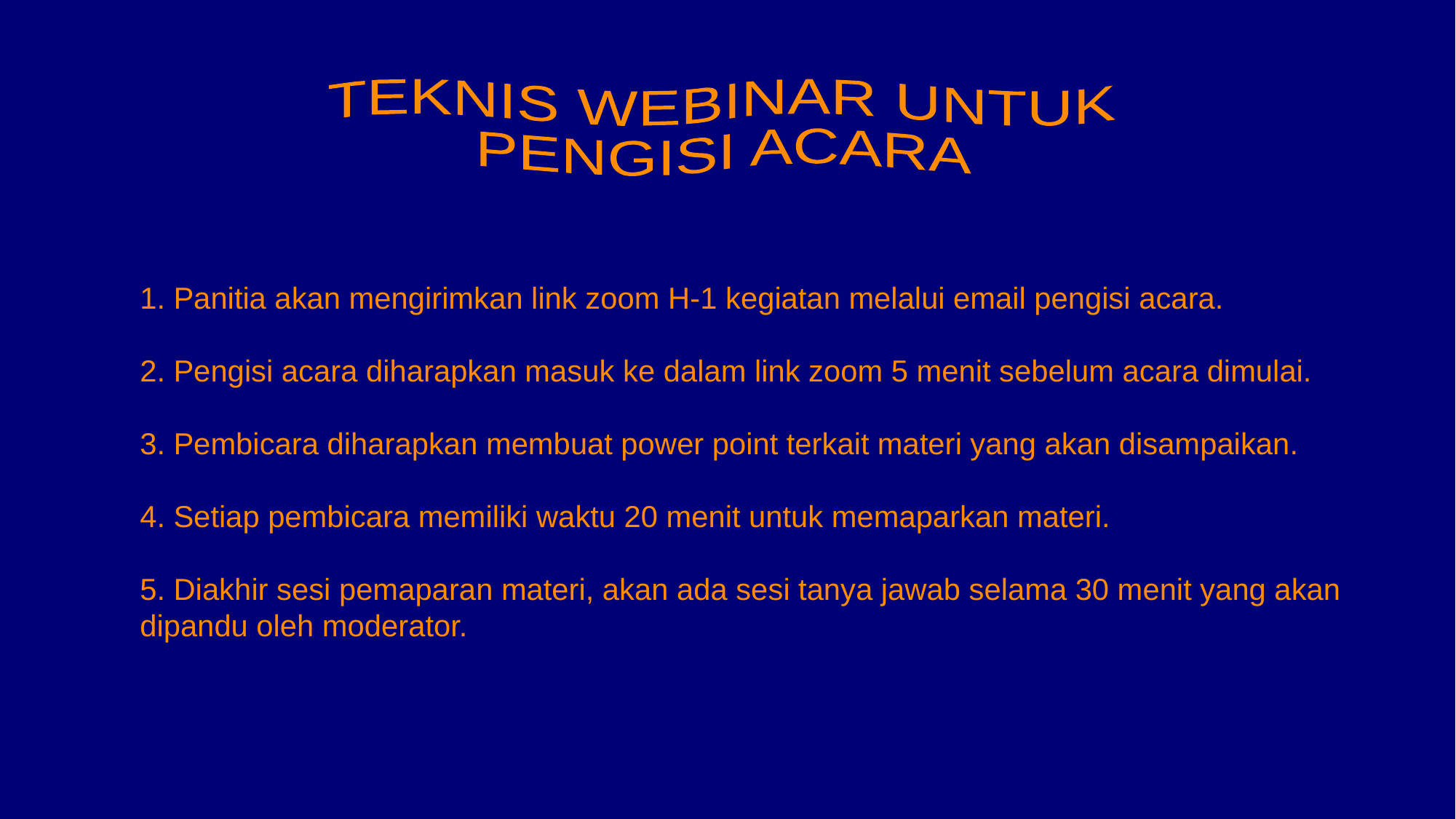

TEKNIS WEBINAR UNTUK
PENGISI ACARA

1. Panitia akan mengirimkan link zoom H-1 kegiatan melalui email pengisi acara.

2. Pengisi acara diharapkan masuk ke dalam link zoom 5 menit sebelum acara dimulai.

3. Pembicara diharapkan membuat power point terkait materi yang akan disampaikan.

4. Setiap pembicara memiliki waktu 20 menit untuk memaparkan materi.

5. Diakhir sesi pemaparan materi, akan ada sesi tanya jawab selama 30 menit yang akan
dipandu oleh moderator.